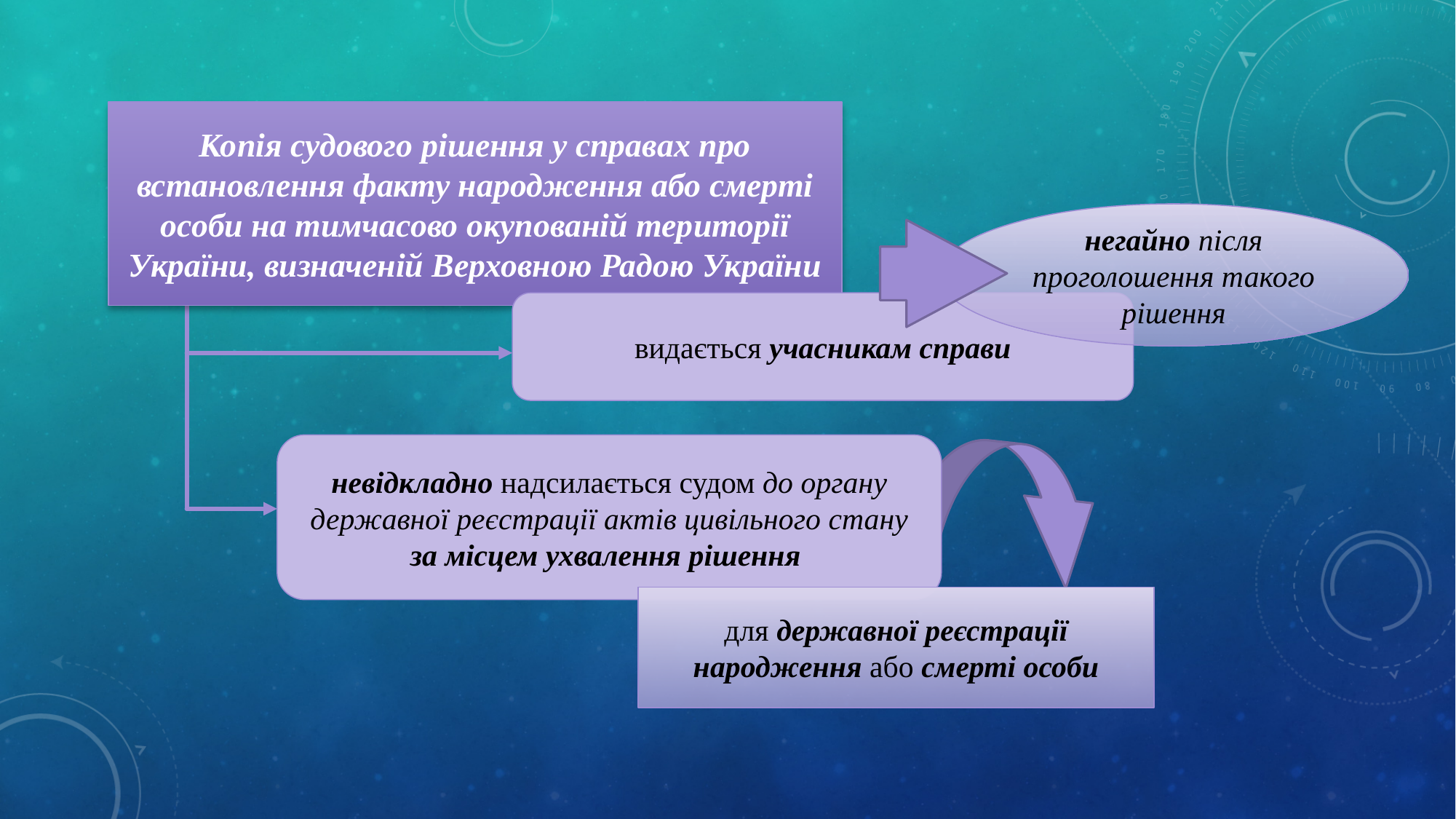

Копія судового рішення у справах про встановлення факту народження або смерті особи на тимчасово окупованій території України, визначеній Верховною Радою України
негайно після проголошення такого рішення

видається учасникам справи

невідкладно надсилається судом до органу державної реєстрації актів цивільного стану за місцем ухвалення рішення
для державної реєстрації народження або смерті особи